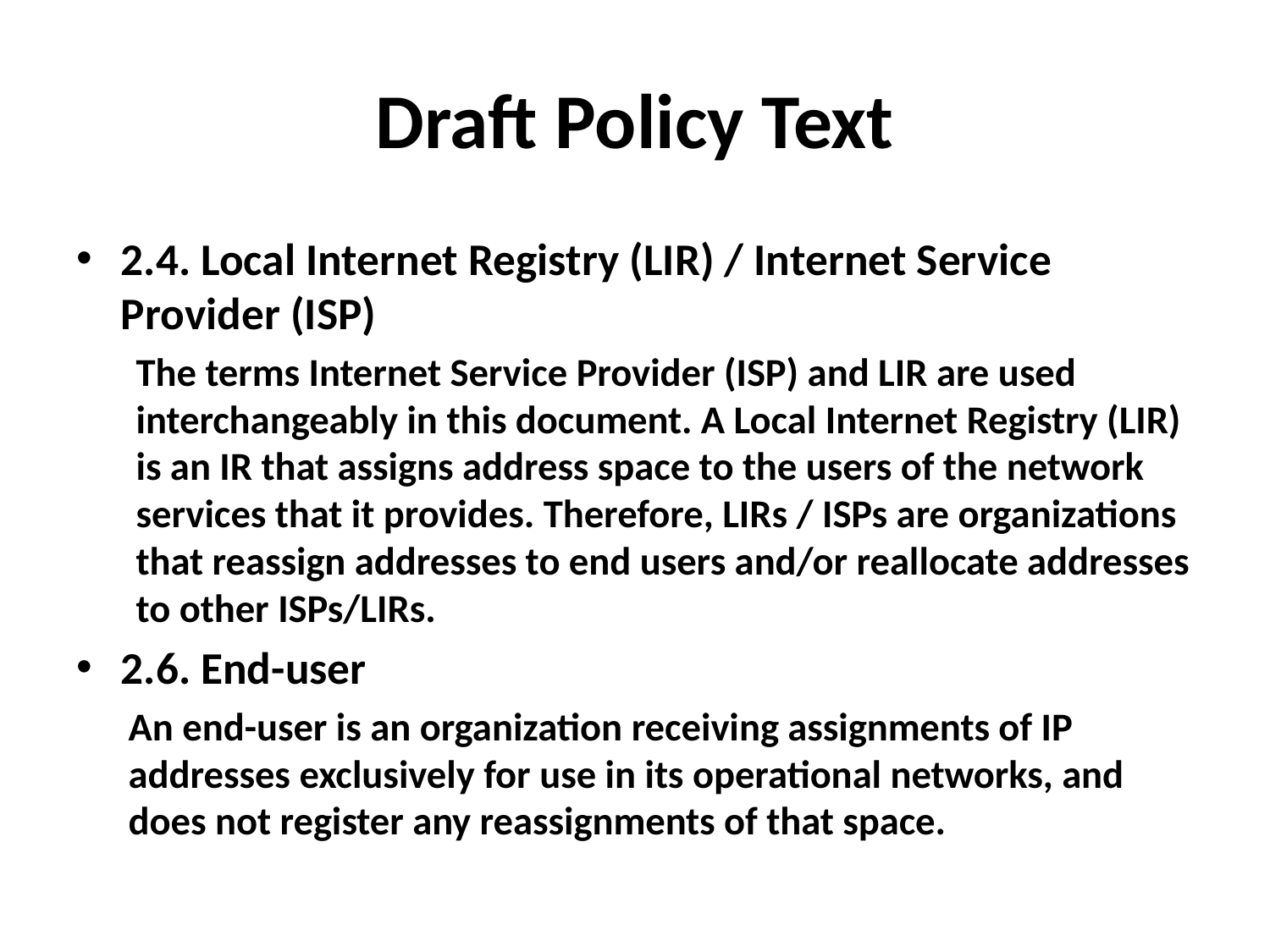

# Draft Policy Text
2.4. Local Internet Registry (LIR) / Internet Service Provider (ISP)
The terms Internet Service Provider (ISP) and LIR are used interchangeably in this document. A Local Internet Registry (LIR) is an IR that assigns address space to the users of the network services that it provides. Therefore, LIRs / ISPs are organizations that reassign addresses to end users and/or reallocate addresses to other ISPs/LIRs.
2.6. End-user
An end-user is an organization receiving assignments of IP addresses exclusively for use in its operational networks, and does not register any reassignments of that space.